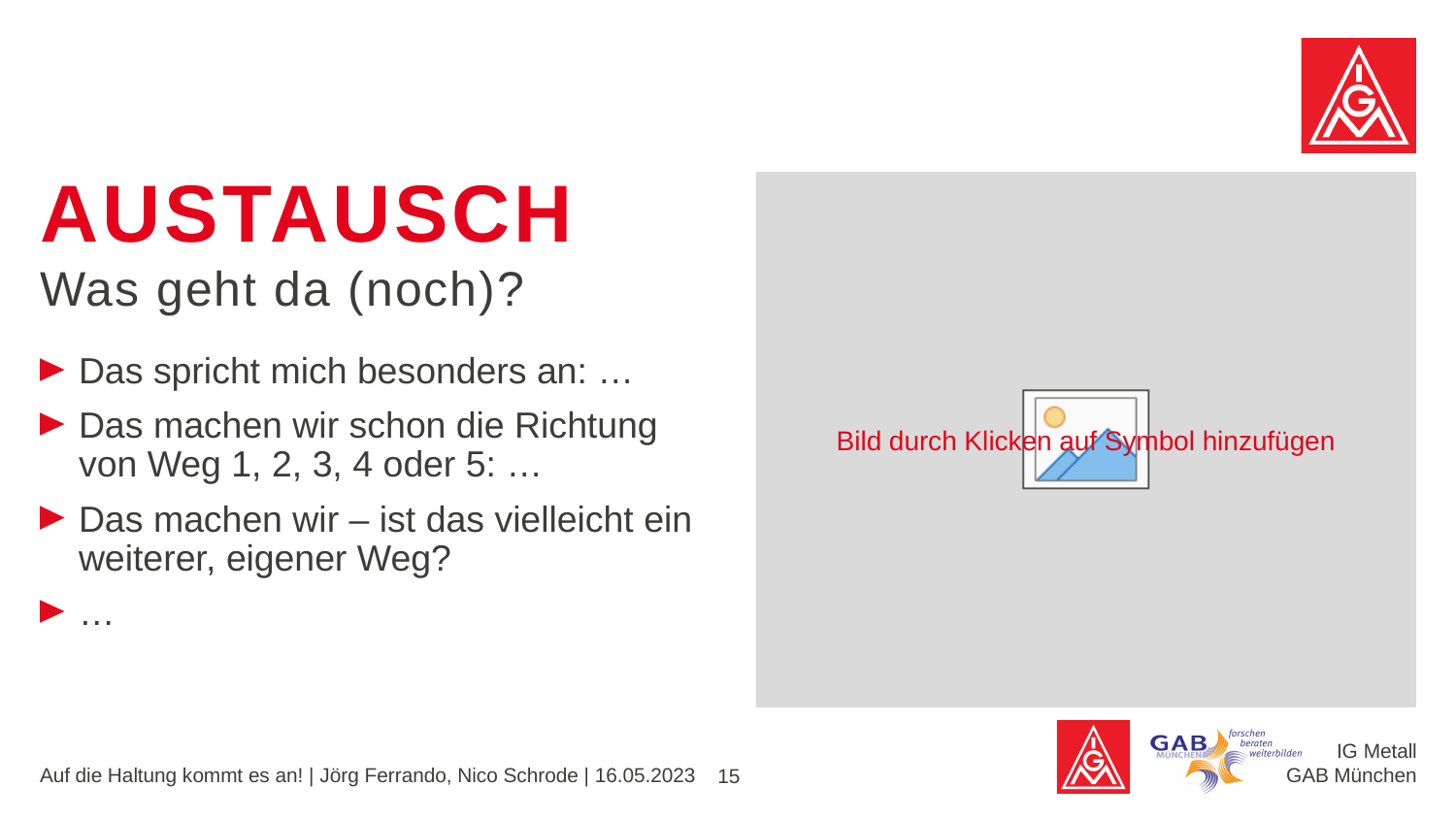

# AuSTAUSCH

Was geht da (noch)?
Das spricht mich besonders an: …
Das machen wir schon die Richtung von Weg 1, 2, 3, 4 oder 5: …
Das machen wir – ist das vielleicht ein weiterer, eigener Weg?
…